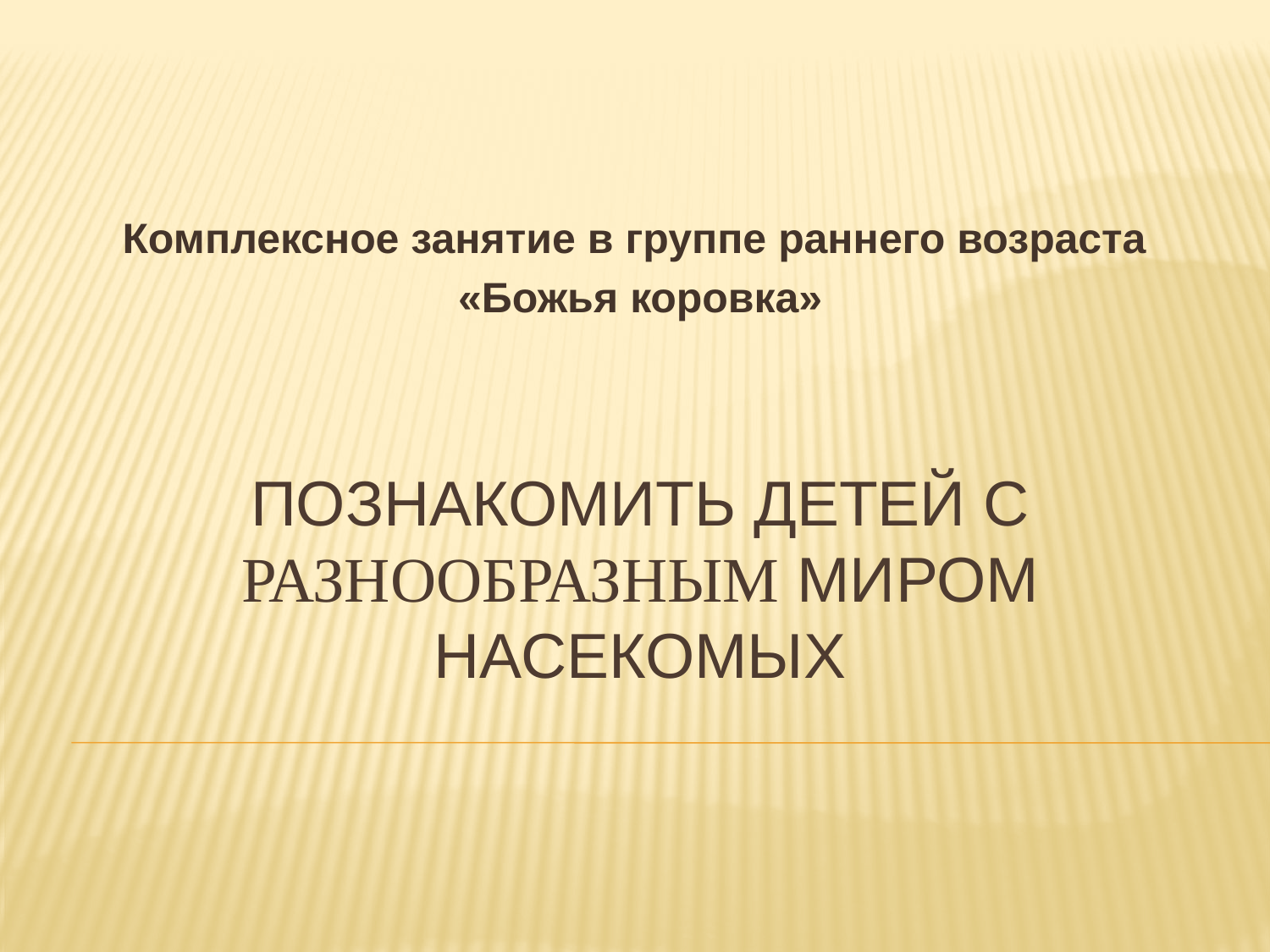

Комплексное занятие в группе раннего возраста
«Божья коровка»
# Познакомить детей с разнообразным миром насекомых